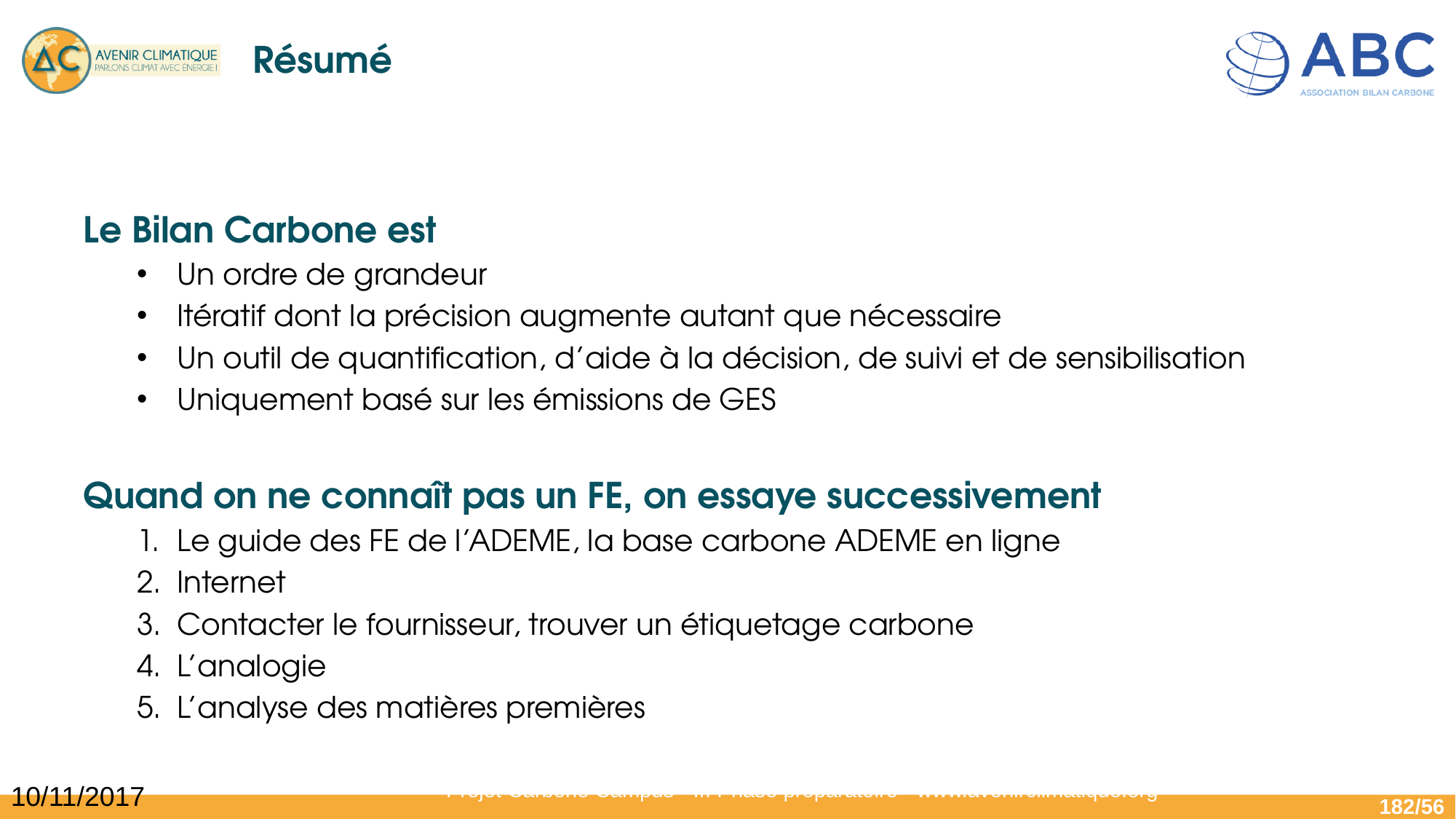

# Résumé

Le Bilan Carbone est
Un ordre de grandeur
Itératif dont la précision augmente autant que nécessaire
Un outil de quantification, d’aide à la décision, de suivi et de sensibilisation
Uniquement basé sur les émissions de GES

Quand on ne connaît pas un FE, on essaye successivement
Le guide des FE de l’ADEME, la base carbone ADEME en ligne
Internet
Contacter le fournisseur, trouver un étiquetage carbone
L’analogie
L’analyse des matières premières
Projet Carbone Campus - III Phase préparatoire - www.avenirclimatique.org
10/11/2017
182/56